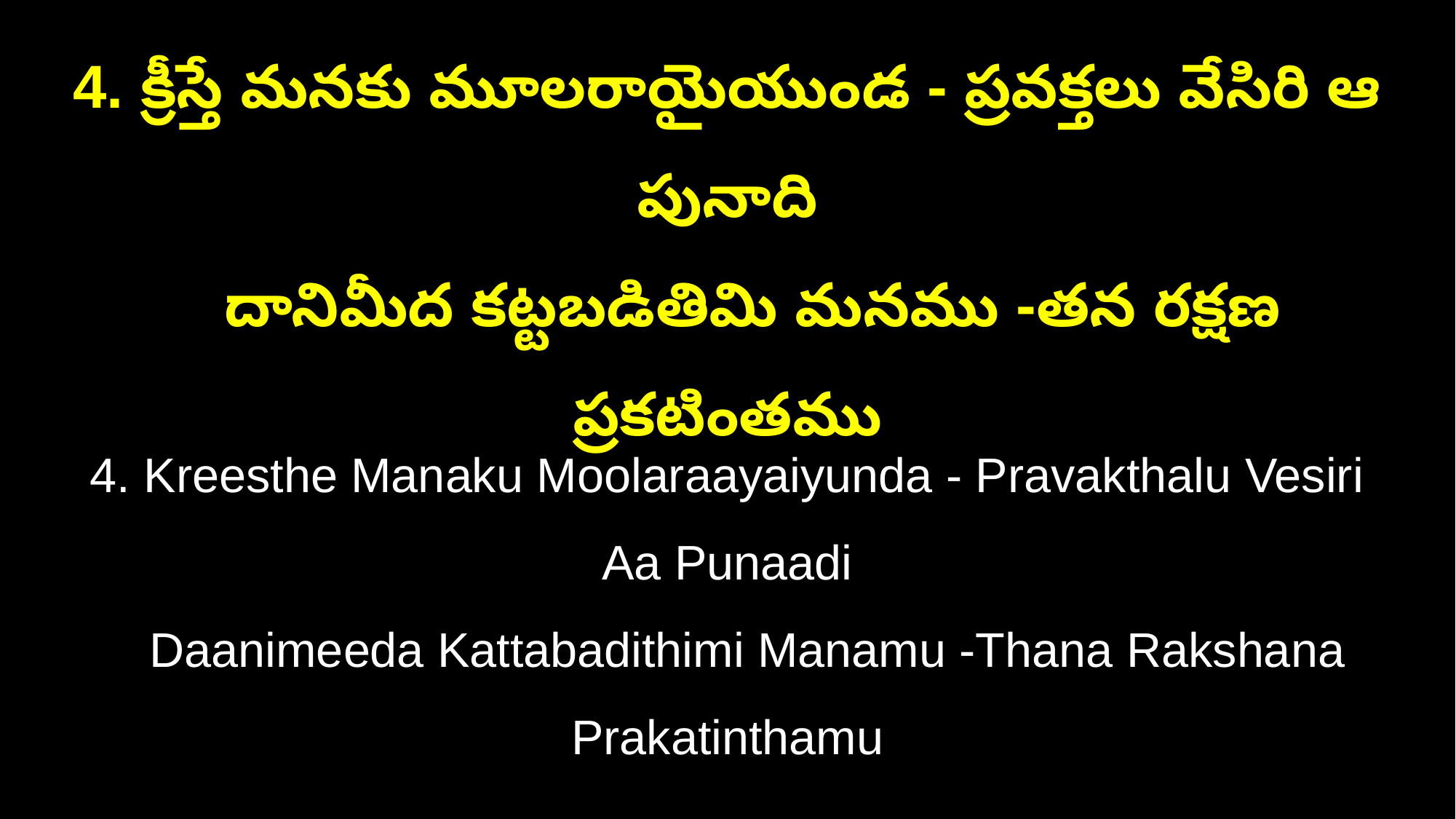

4. క్రీస్తే మనకు మూలరాయైయుండ - ప్రవక్తలు వేసిరి ఆ పునాది
   దానిమీద కట్టబడితిమి మనము -తన రక్షణ ప్రకటింతము
4. Kreesthe Manaku Moolaraayaiyunda - Pravakthalu Vesiri Aa Punaadi
   Daanimeeda Kattabadithimi Manamu -Thana Rakshana Prakatinthamu